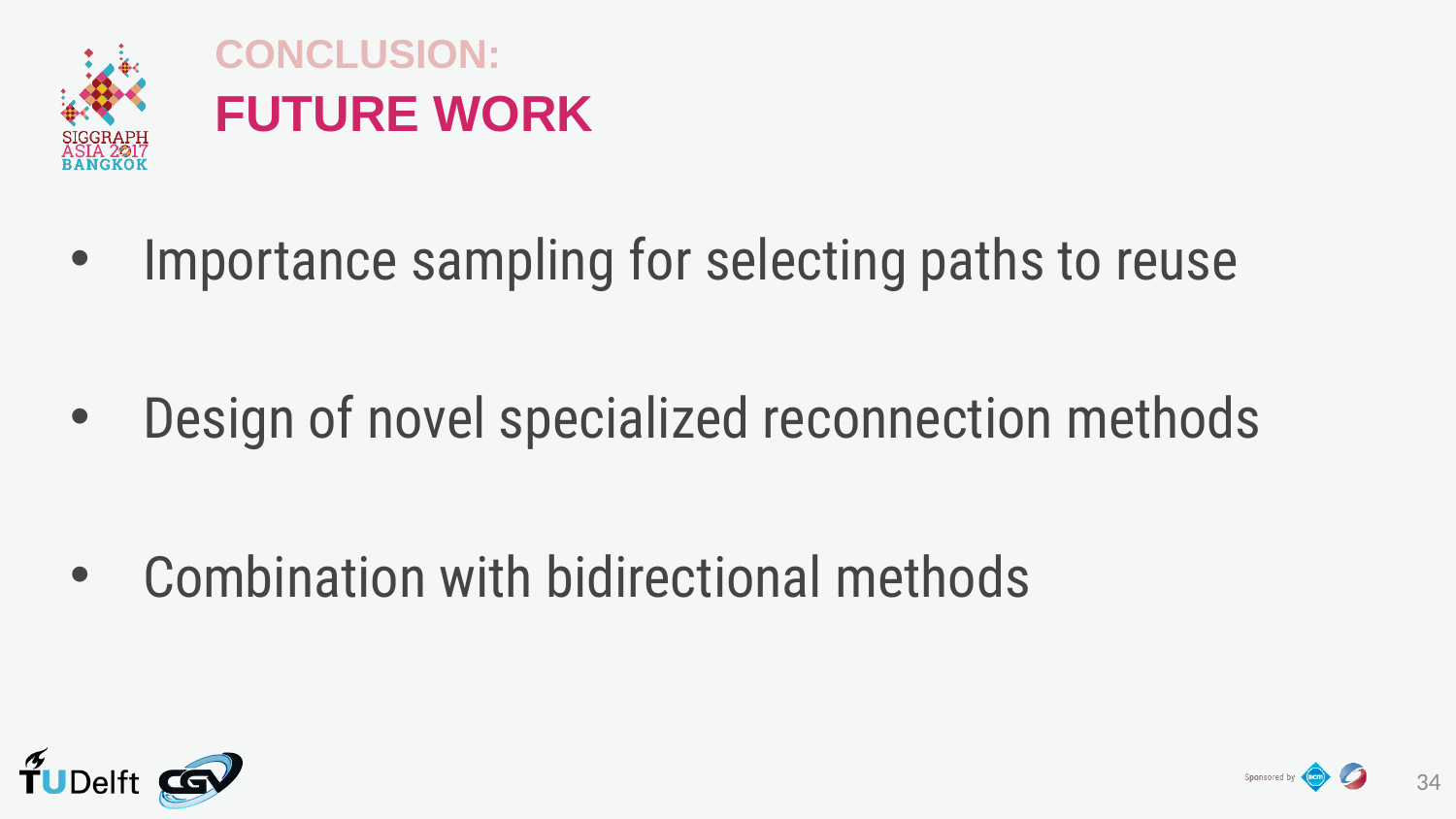

Conclusion:
# Future work
Importance sampling for selecting paths to reuse

Design of novel specialized reconnection methods

Combination with bidirectional methods
34